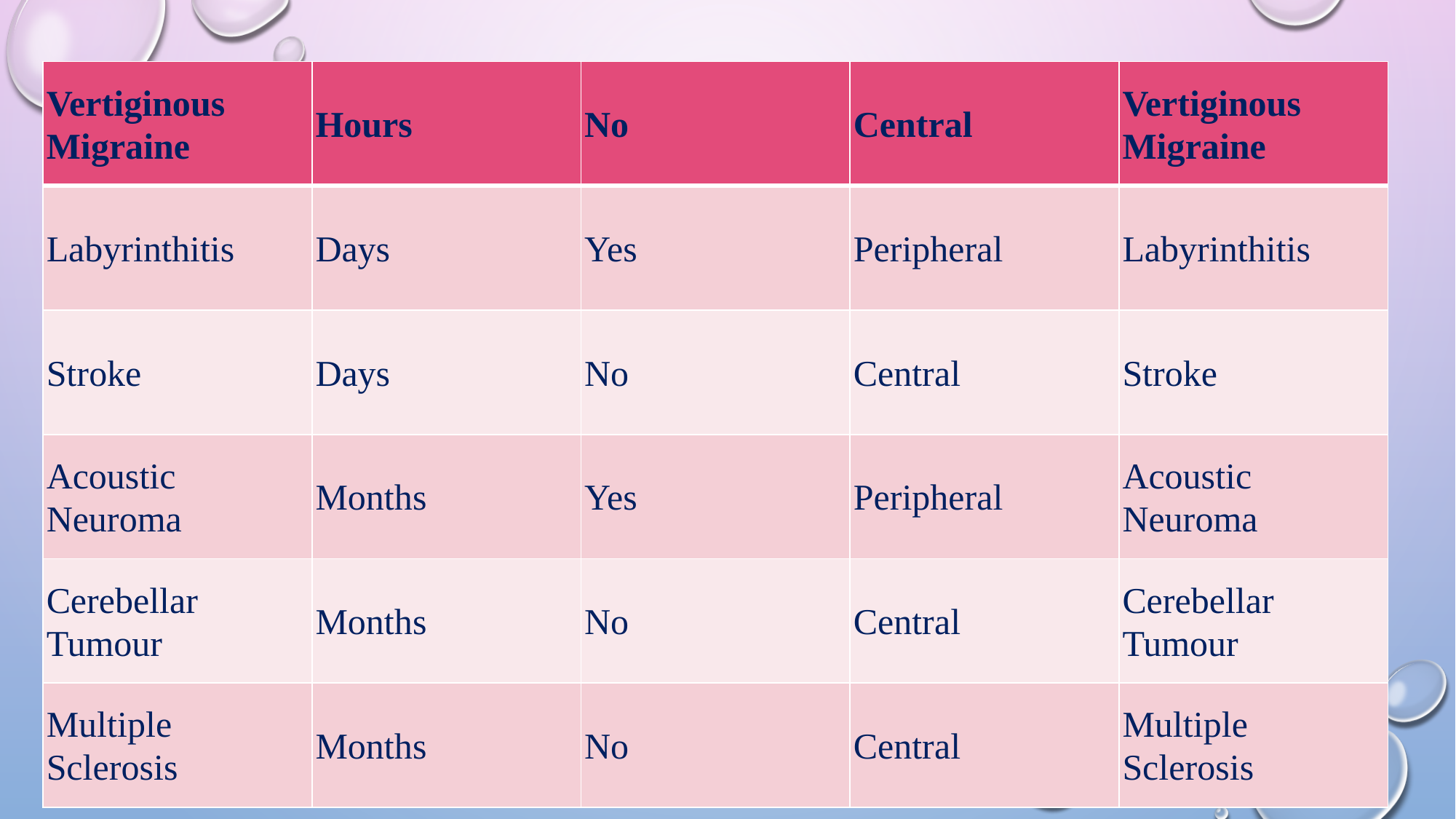

| Vertiginous Migraine | Hours | No | Central | Vertiginous Migraine |
| --- | --- | --- | --- | --- |
| Labyrinthitis | Days | Yes | Peripheral | Labyrinthitis |
| Stroke | Days | No | Central | Stroke |
| Acoustic Neuroma | Months | Yes | Peripheral | Acoustic Neuroma |
| Cerebellar Tumour | Months | No | Central | Cerebellar Tumour |
| Multiple Sclerosis | Months | No | Central | Multiple Sclerosis |
#